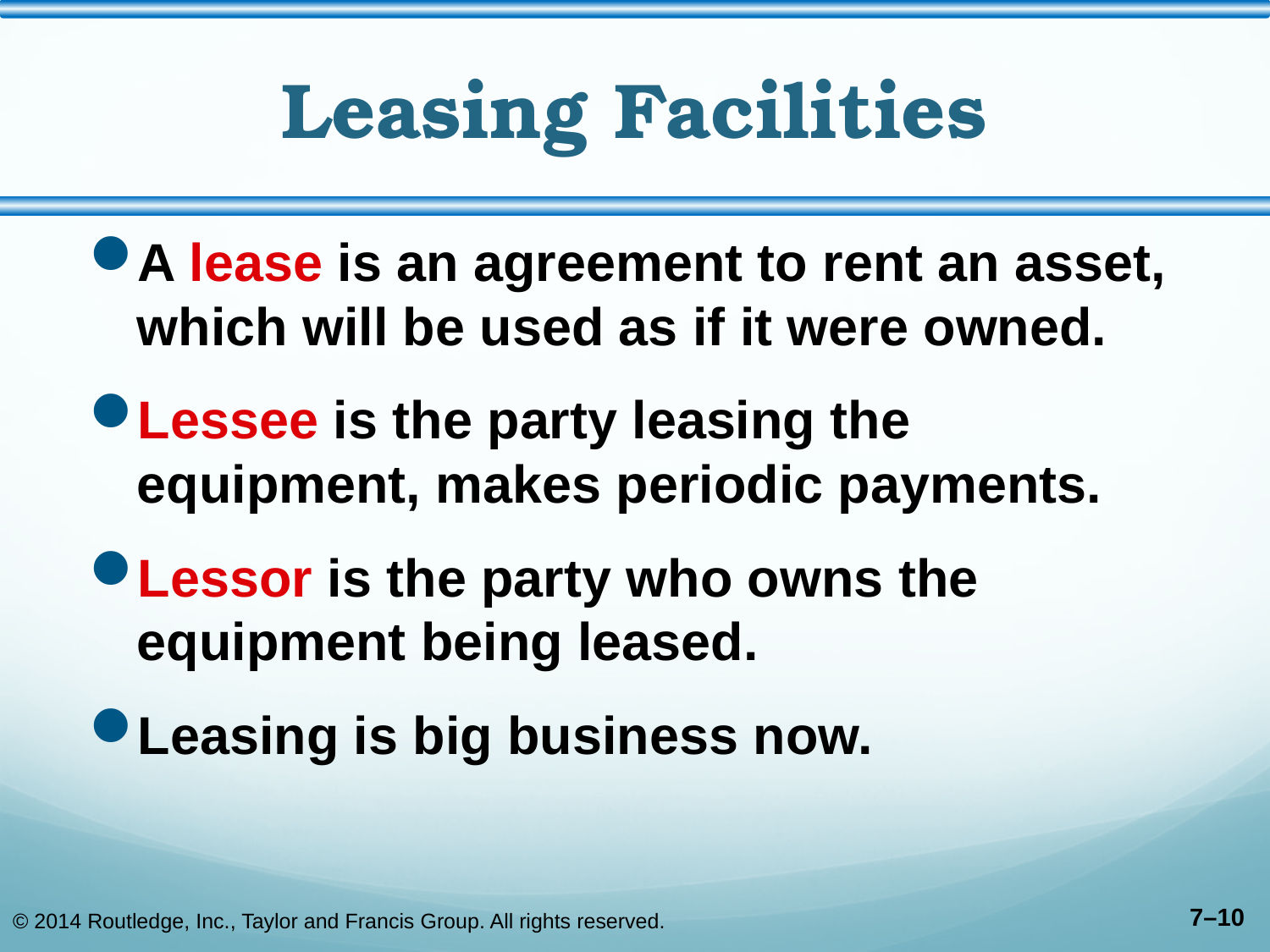

# Leasing Facilities
A lease is an agreement to rent an asset, which will be used as if it were owned.
Lessee is the party leasing the equipment, makes periodic payments.
Lessor is the party who owns the equipment being leased.
Leasing is big business now.
© 2014 Routledge, Inc., Taylor and Francis Group. All rights reserved.
7–10